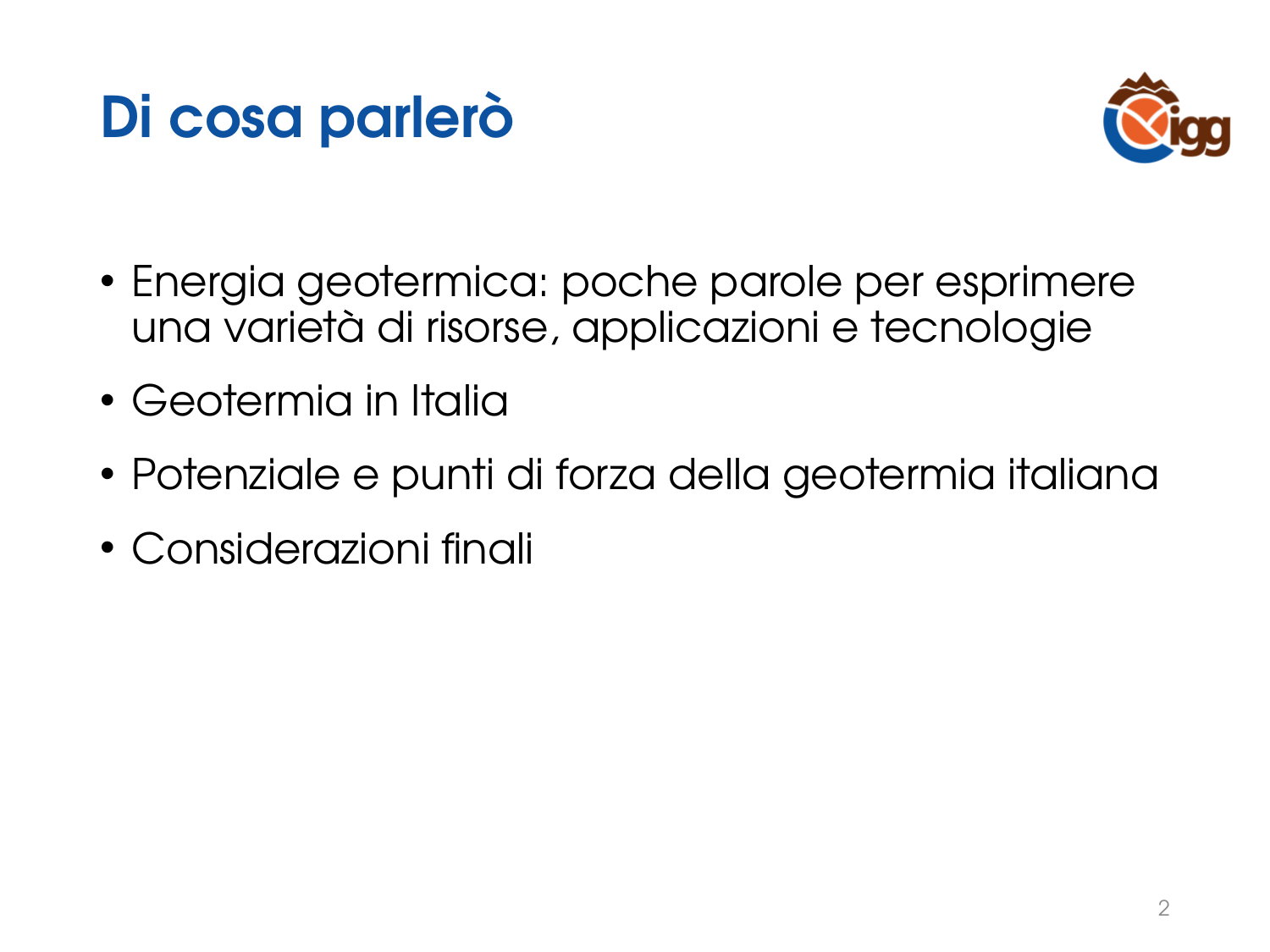

# Di cosa parlerò
Energia geotermica: poche parole per esprimere una varietà di risorse, applicazioni e tecnologie
Geotermia in Italia
Potenziale e punti di forza della geotermia italiana
Considerazioni finali

2